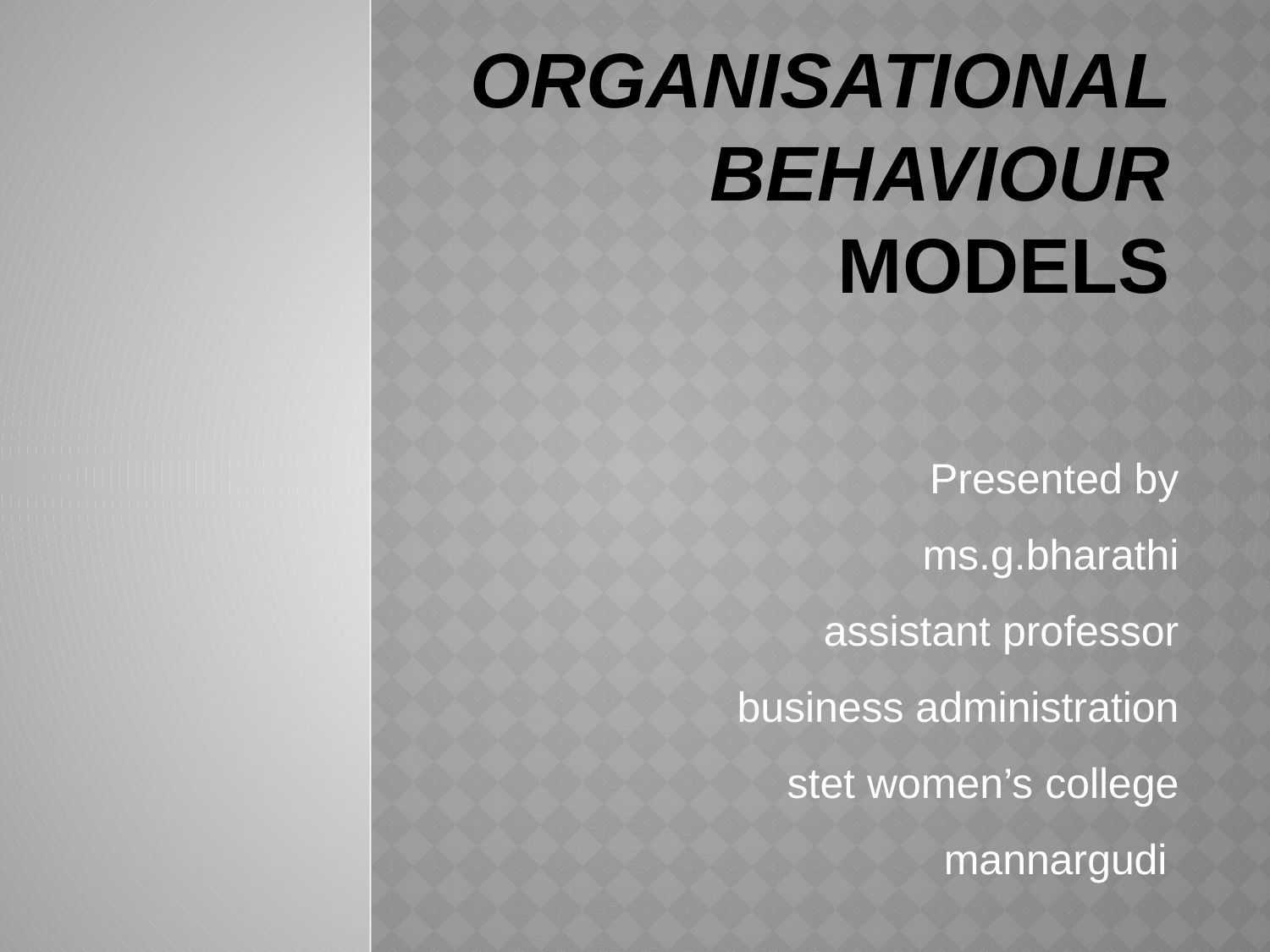

# ORGANISATIONAL BEHAVIOUR MODELS
Presented by
ms.g.bharathi
assistant professor
business administration
stet women’s college
mannargudi